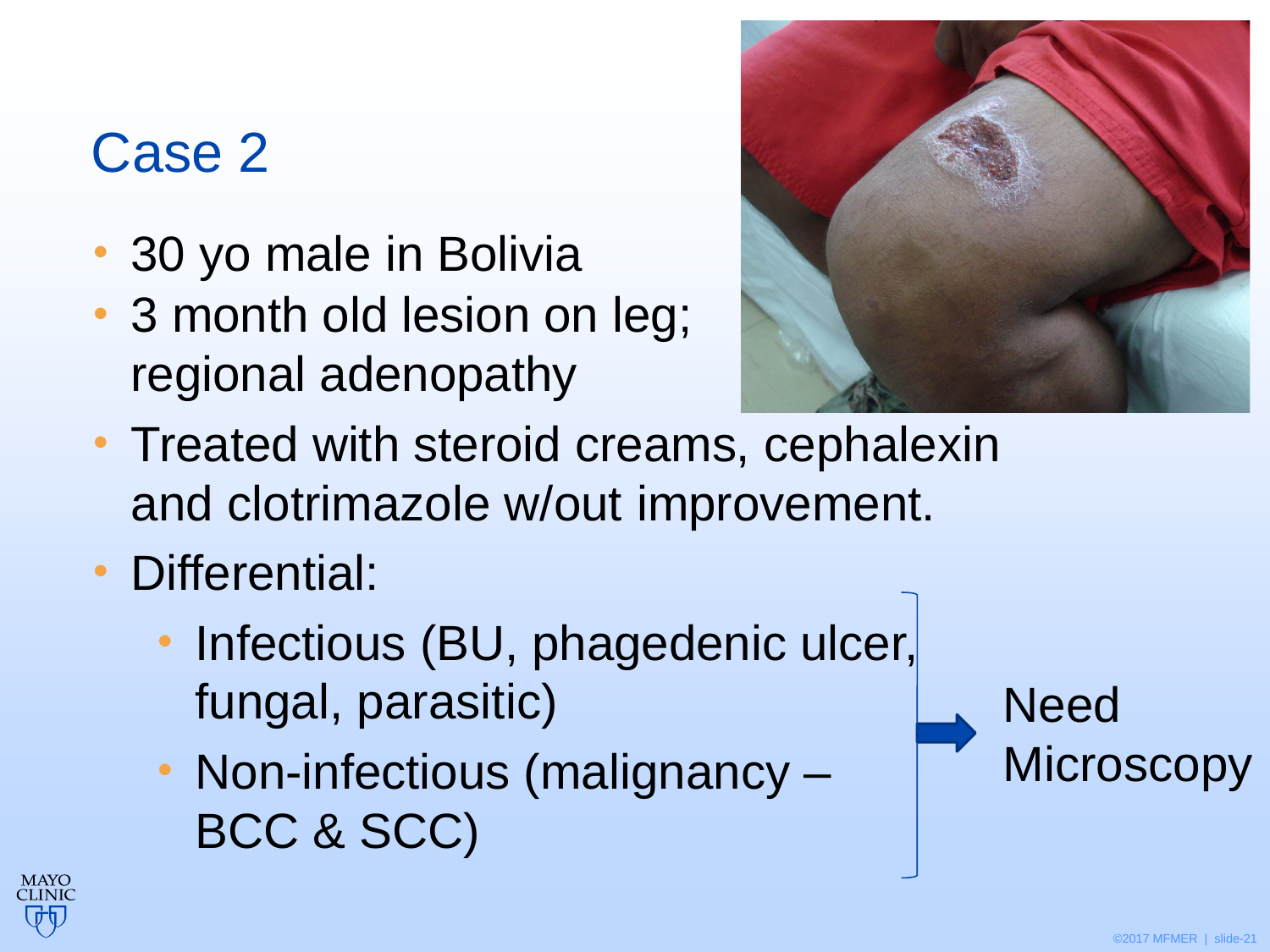

# Case 2

30 yo male in Bolivia
3 month old lesion on leg;                       regional adenopathy
Treated with steroid creams, cephalexin and clotrimazole w/out improvement.
Differential:
Infectious (BU, phagedenic ulcer, fungal, parasitic)
Non‐infectious (malignancy –          BCC & SCC)

Need Microscopy